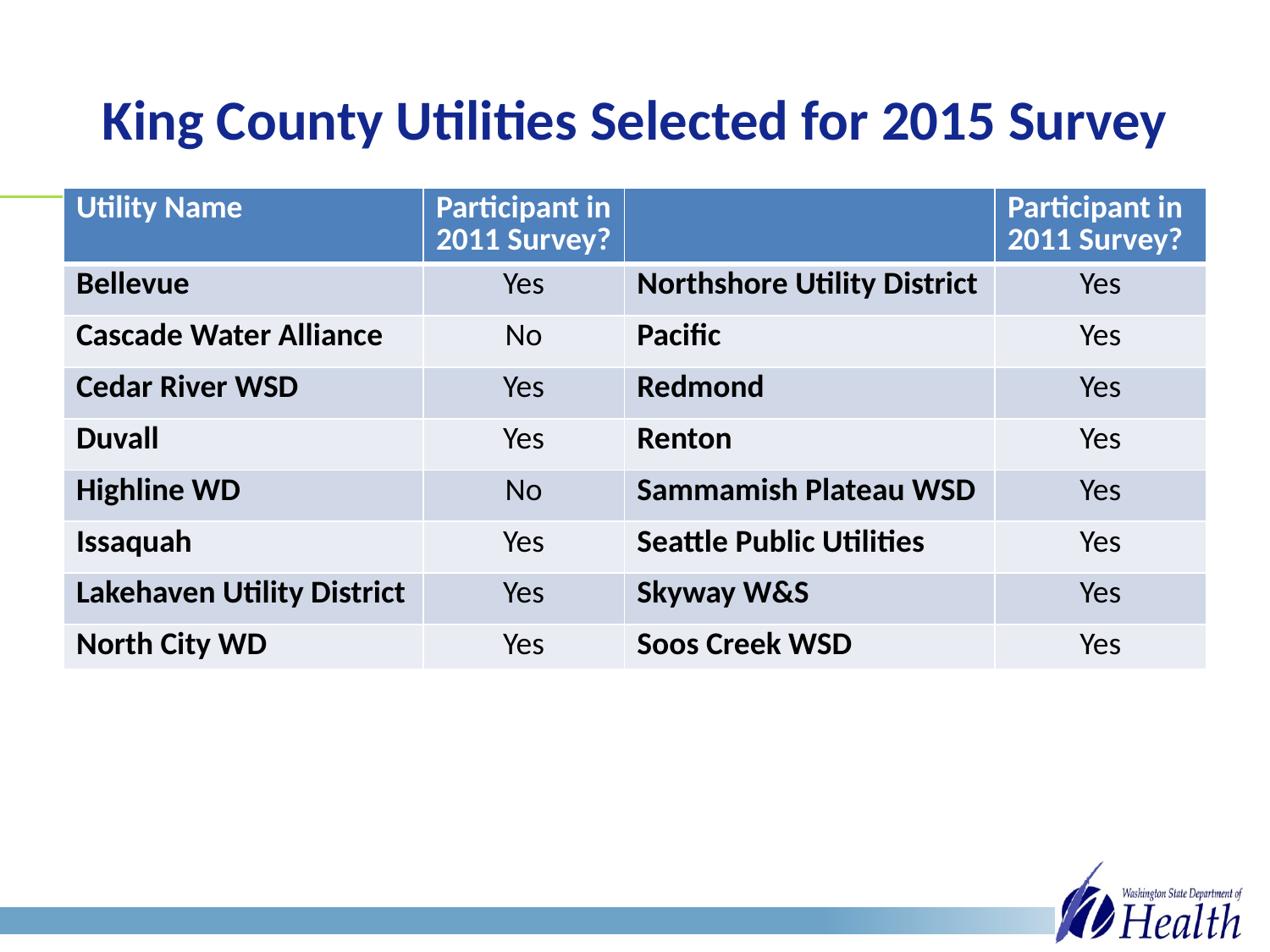

# King County Utilities Selected for 2015 Survey
| Utility Name | Participant in 2011 Survey? |  | Participant in 2011 Survey? |
| --- | --- | --- | --- |
| Bellevue | Yes | Northshore Utility District | Yes |
| Cascade Water Alliance | No | Pacific | Yes |
| Cedar River WSD | Yes | Redmond | Yes |
| Duvall | Yes | Renton | Yes |
| Highline WD | No | Sammamish Plateau WSD | Yes |
| Issaquah | Yes | Seattle Public Utilities | Yes |
| Lakehaven Utility District | Yes | Skyway W&S | Yes |
| North City WD | Yes | Soos Creek WSD | Yes |